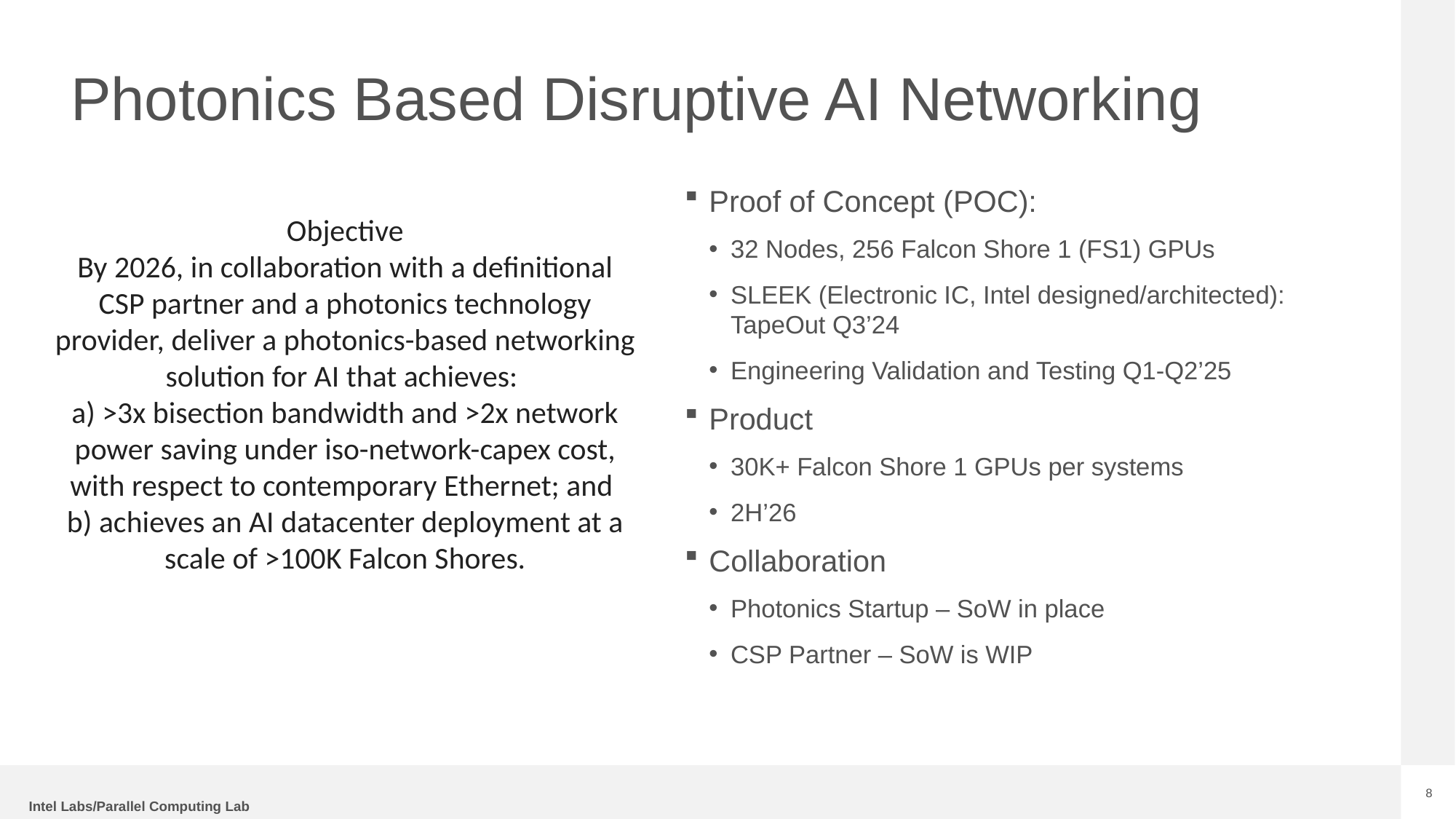

# Photonics Based Disruptive AI Networking
Proof of Concept (POC):
32 Nodes, 256 Falcon Shore 1 (FS1) GPUs
SLEEK (Electronic IC, Intel designed/architected): TapeOut Q3’24
Engineering Validation and Testing Q1-Q2’25
Product
30K+ Falcon Shore 1 GPUs per systems
2H’26
Collaboration
Photonics Startup – SoW in place
CSP Partner – SoW is WIP
Objective
By 2026, in collaboration with a definitional CSP partner and a photonics technology provider, deliver a photonics-based networking solution for AI that achieves:
a) >3x bisection bandwidth and >2x network power saving under iso-network-capex cost, with respect to contemporary Ethernet; and
b) achieves an AI datacenter deployment at a scale of >100K Falcon Shores.